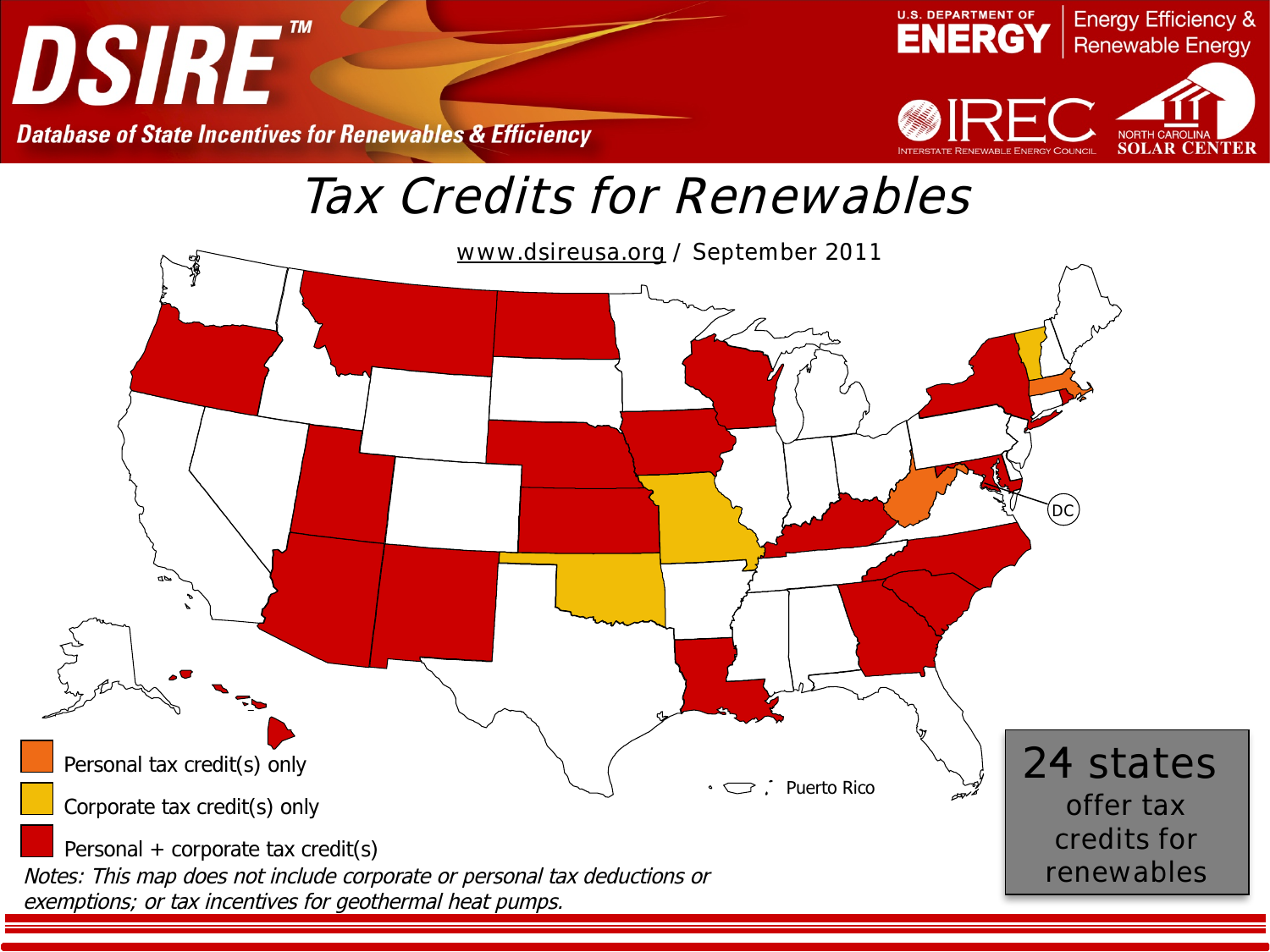

Tax Credits for Renewables
www.dsireusa.org / September 2011

DC

24 states  offer tax credits for renewables

Personal tax credit(s) only
Puerto Rico

Corporate tax credit(s) only

Personal + corporate tax credit(s)
Notes: This map does not include corporate or personal tax deductions or exemptions; or tax incentives for geothermal heat pumps.